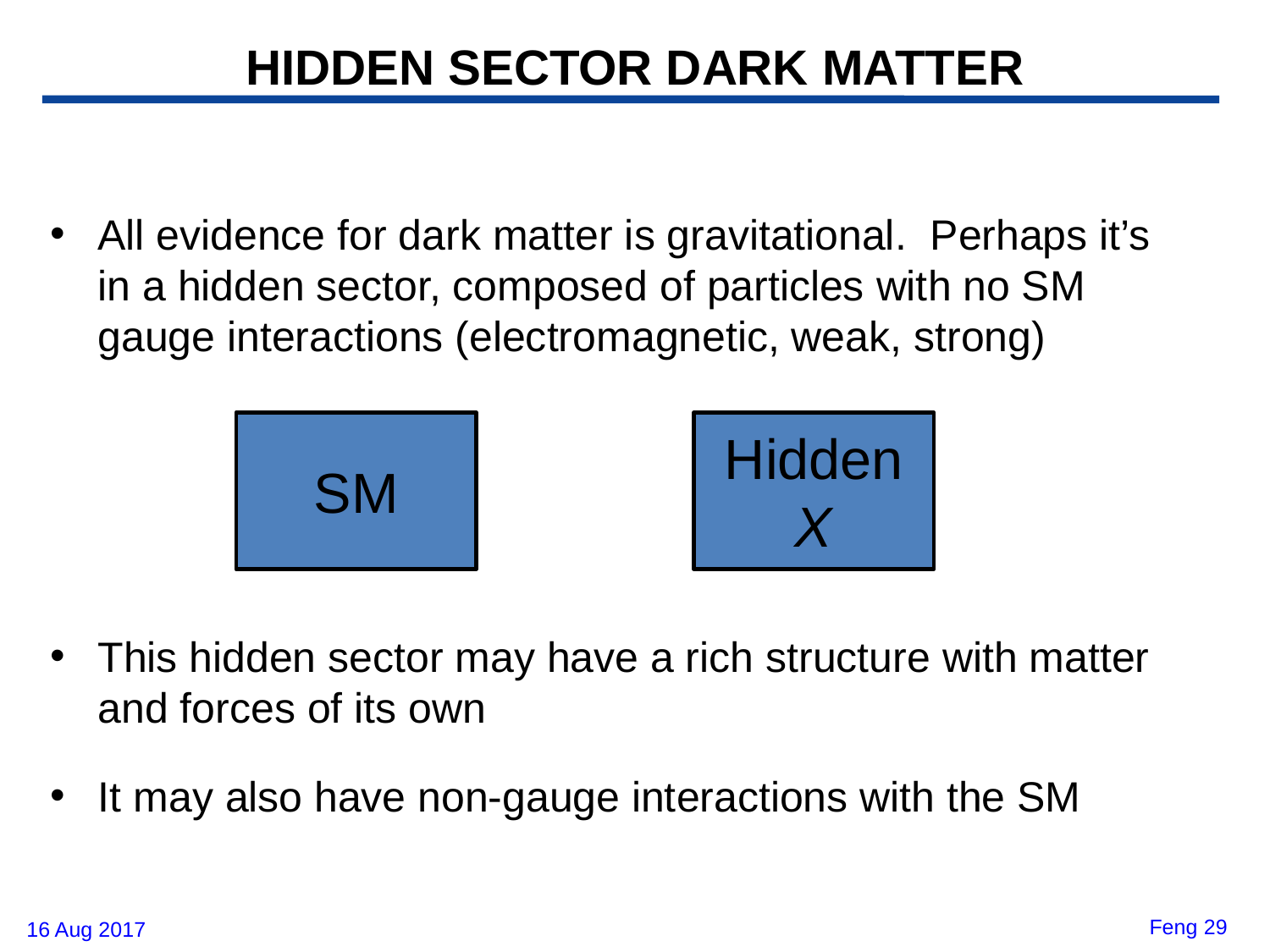

# HIDDEN SECTOR DARK MATTER
All evidence for dark matter is gravitational.  Perhaps it’s in a hidden sector, composed of particles with no SM gauge interactions (electromagnetic, weak, strong)

This hidden sector may have a rich structure with matter and forces of its own

It may also have non-gauge interactions with the SM
SM
Hidden
X